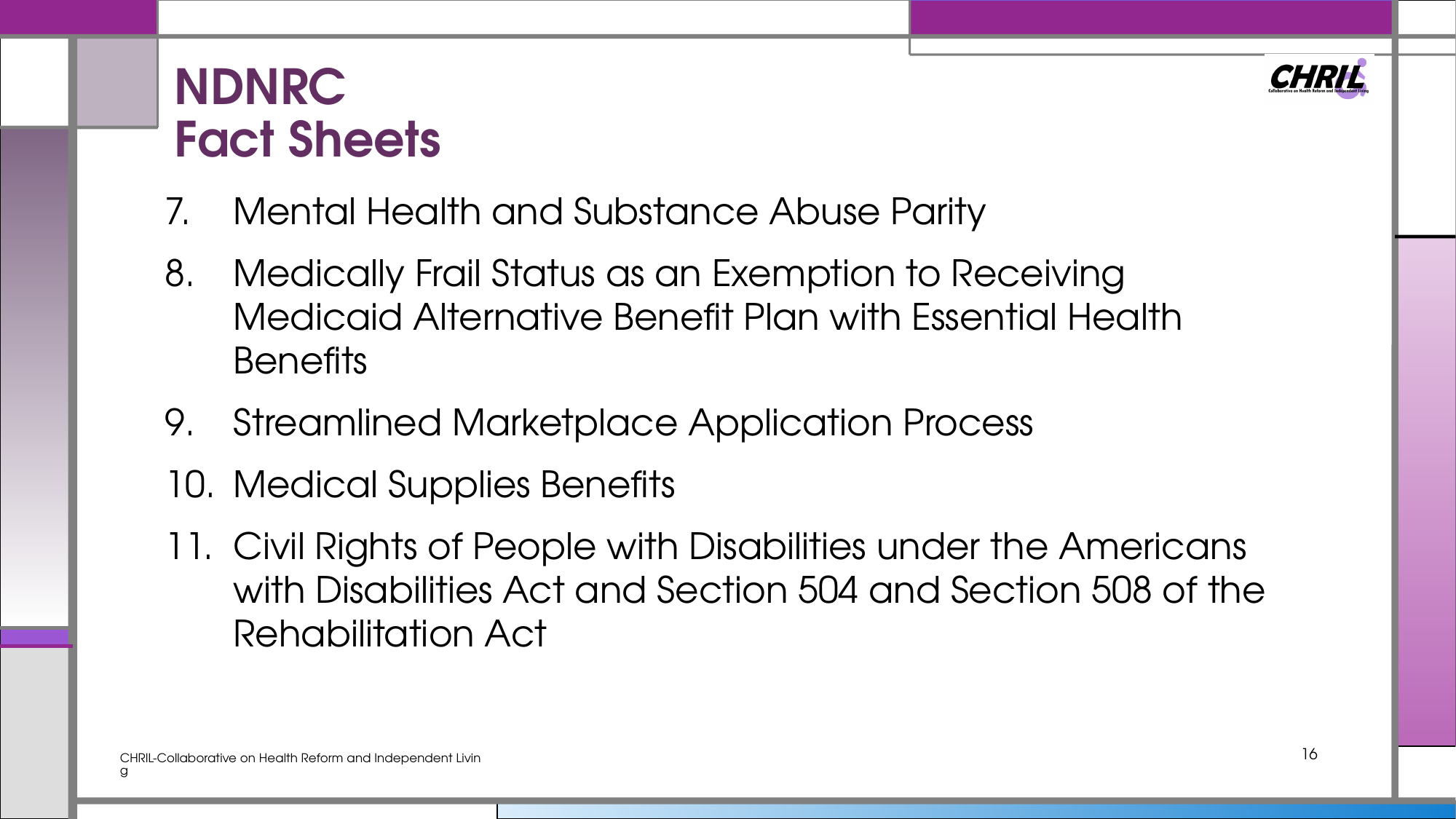

# NDNRC Fact Sheets
Mental Health and Substance Abuse Parity
Medically Frail Status as an Exemption to Receiving Medicaid Alternative Benefit Plan with Essential Health Benefits
Streamlined Marketplace Application Process
Medical Supplies Benefits
Civil Rights of People with Disabilities under the Americans with Disabilities Act and Section 504 and Section 508 of the Rehabilitation Act
CHRIL-Collaborative on Health Reform and Independent Living
16